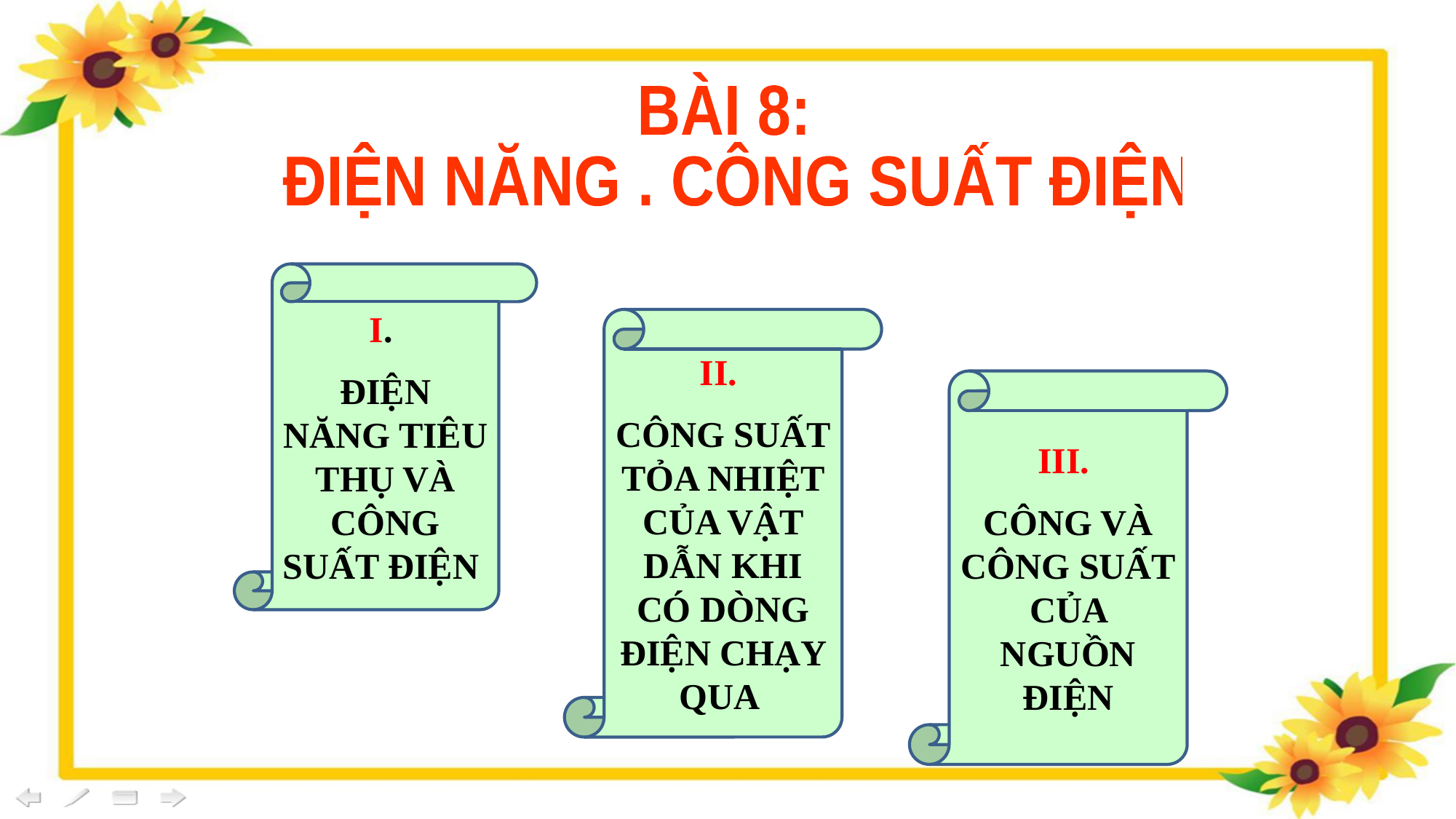

BÀI 8:
 ĐIỆN NĂNG . CÔNG SUẤT ĐIỆN
I.
ĐIỆN NĂNG TIÊU THỤ VÀ CÔNG SUẤT ĐIỆN
II.
CÔNG SUẤT TỎA NHIỆT CỦA VẬT DẪN KHI CÓ DÒNG ĐIỆN CHẠY QUA
III.
CÔNG VÀ CÔNG SUẤT CỦA NGUỒN ĐIỆN